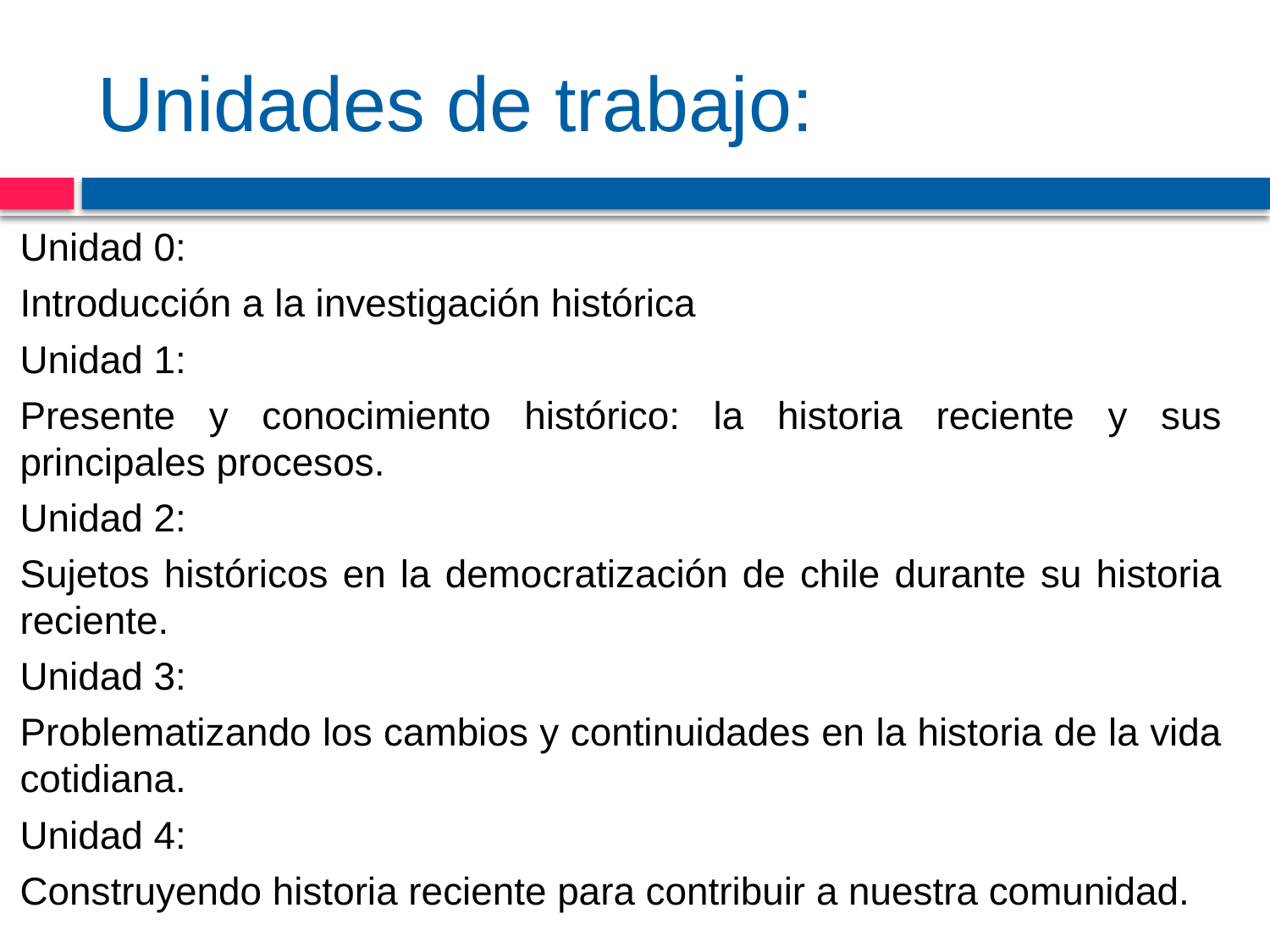

# Unidades de trabajo:
Unidad 0:
Introducción a la investigación histórica
Unidad 1:
Presente y conocimiento histórico: la historia reciente y sus principales procesos.
Unidad 2:
Sujetos históricos en la democratización de chile durante su historia reciente.
Unidad 3:
Problematizando los cambios y continuidades en la historia de la vida cotidiana.
Unidad 4:
Construyendo historia reciente para contribuir a nuestra comunidad.